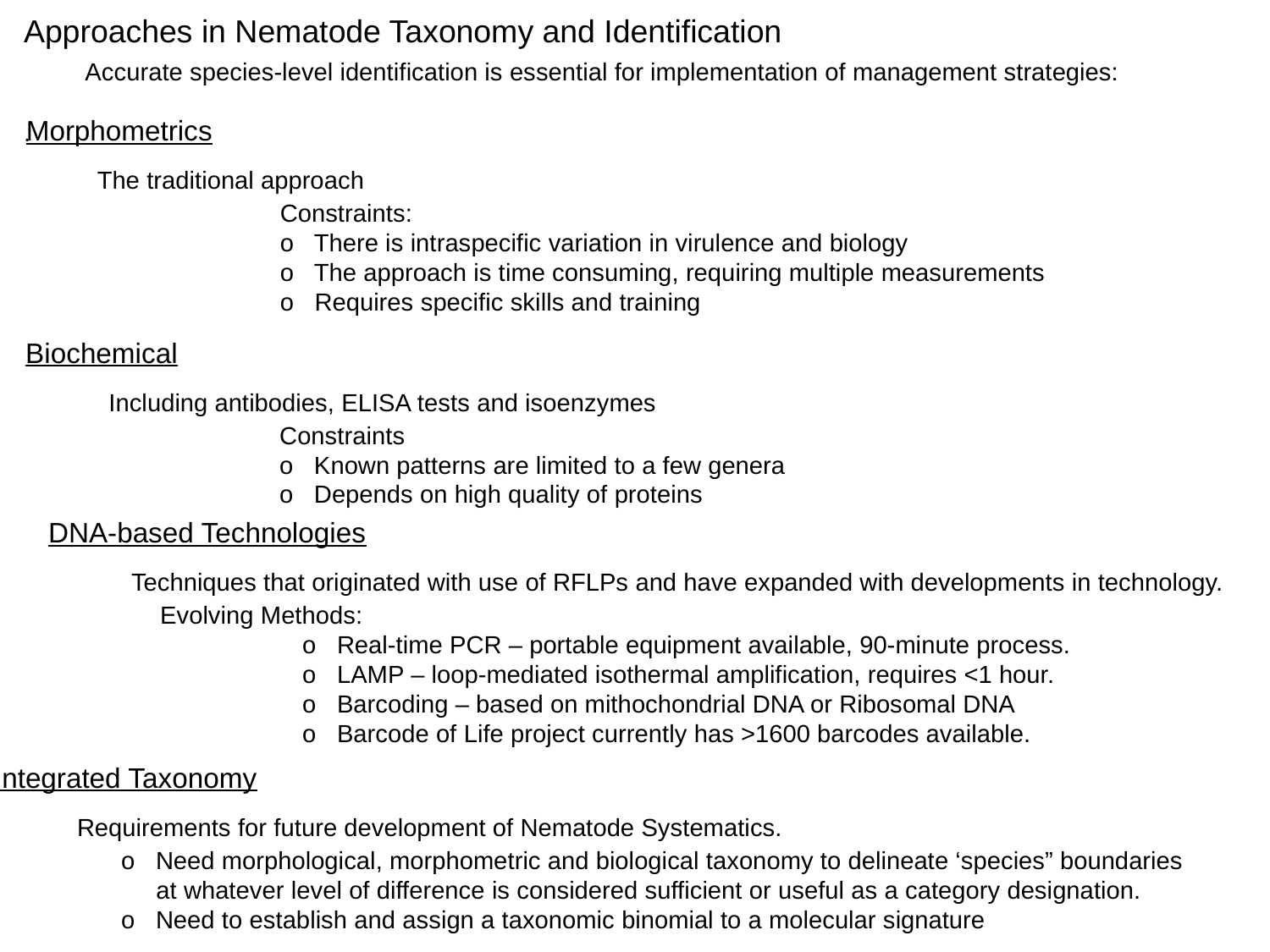

Approaches in Nematode Taxonomy and Identification
       Accurate species-level identification is essential for implementation of management strategies:

.

Morphometrics
      The traditional approach
		Constraints:
		o   There is intraspecific variation in virulence and biology
		o   The approach is time consuming, requiring multiple measurements
		o   Requires specific skills and training
Biochemical
       Including antibodies, ELISA tests and isoenzymes
                		Constraints
		o   Known patterns are limited to a few genera
		o   Depends on high quality of proteins
DNA-based Technologies
       Techniques that originated with use of RFLPs and have expanded with developments in technology.
                Evolving Methods:
		o   Real-time PCR – portable equipment available, 90-minute process.
		o   LAMP – loop-mediated isothermal amplification, requires <1 hour.
		o   Barcoding – based on mithochondrial DNA or Ribosomal DNA
		o   Barcode of Life project currently has >1600 barcodes available.
Integrated Taxonomy
       Requirements for future development of Nematode Systematics.
	o   Need morphological, morphometric and biological taxonomy to delineate ‘species” boundaries
 	     at whatever level of difference is considered sufficient or useful as a category designation.
	o   Need to establish and assign a taxonomic binomial to a molecular signature